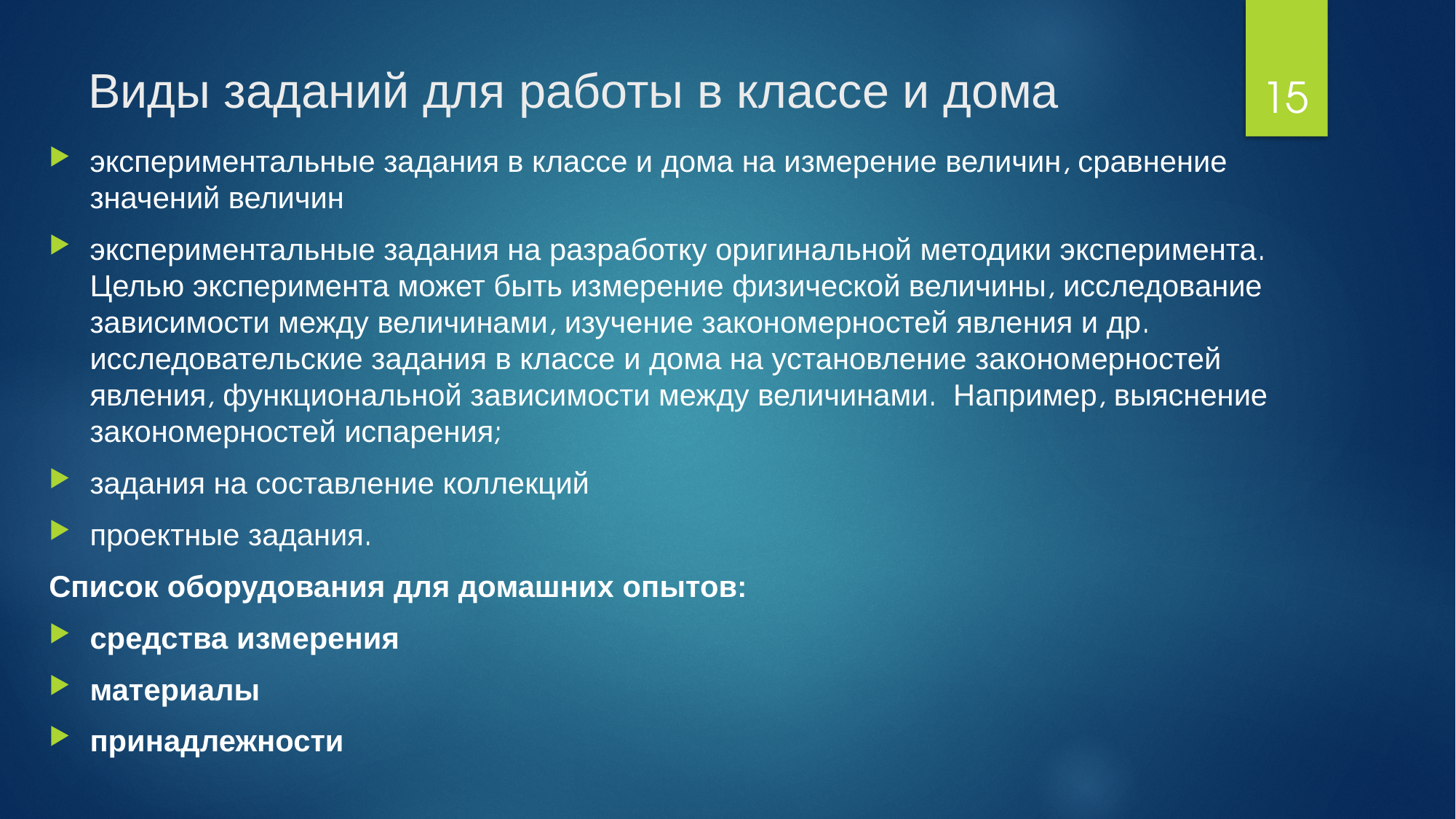

15
# Виды заданий для работы в классе и дома
экспериментальные задания в классе и дома на измерение величин, сравнение значений величин
экспериментальные задания на разработку оригинальной методики эксперимента. Целью эксперимента может быть измерение физической величины, исследование зависимости между величинами, изучение закономерностей явления и др. исследовательские задания в классе и дома на установление закономерностей явления, функциональной зависимости между величинами.  Например, выяснение закономерностей испарения;
задания на составление коллекций
проектные задания.
Список оборудования для домашних опытов:
средства измерения
материалы
принадлежности